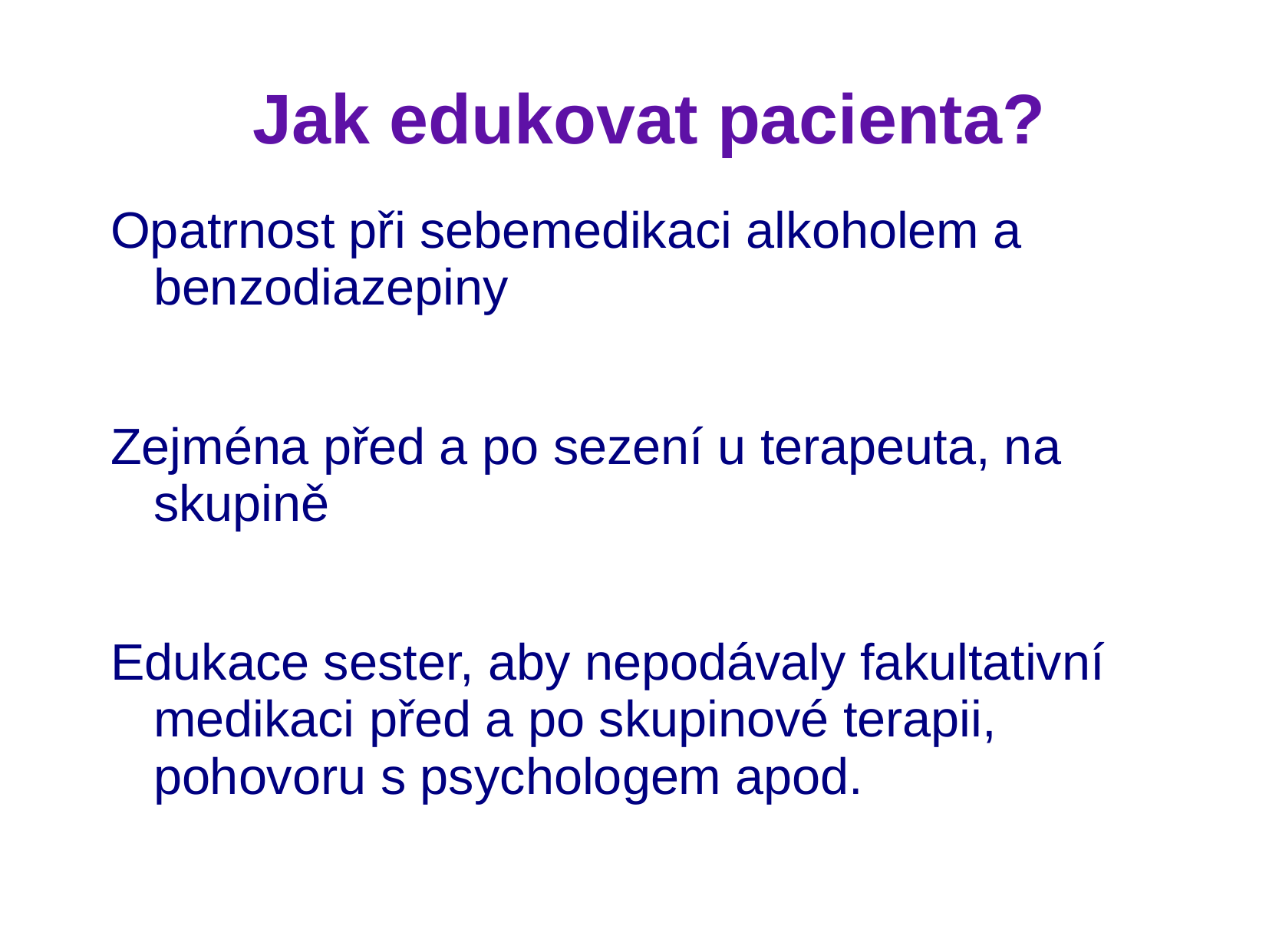

# Jak edukovat pacienta?
Opatrnost při sebemedikaci alkoholem a benzodiazepiny

Zejména před a po sezení u terapeuta, na skupině

Edukace sester, aby nepodávaly fakultativní medikaci před a po skupinové terapii, pohovoru s psychologem apod.